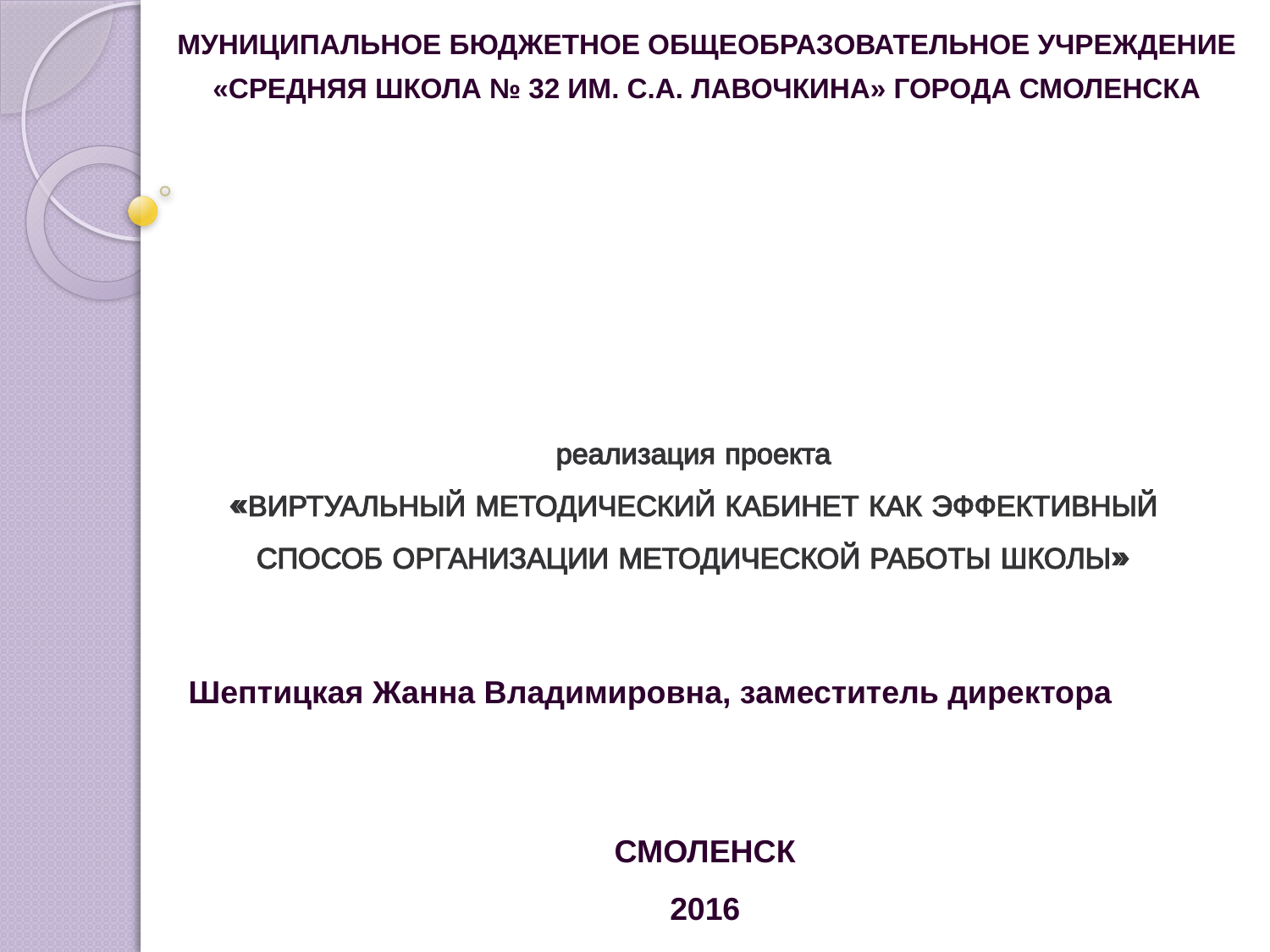

МУНИЦИПАЛЬНОЕ БЮДЖЕТНОЕ ОБЩЕОБРАЗОВАТЕЛЬНОЕ УЧРЕЖДЕНИЕ
«СРЕДНЯЯ ШКОЛА № 32 ИМ. С.А. ЛАВОЧКИНА» ГОРОДА СМОЛЕНСКА
# реализация проекта «ВИРТУАЛЬНЫЙ МЕТОДИЧЕСКИЙ КАБИНЕТ КАК ЭФФЕКТИВНЫЙ СПОСОБ ОРГАНИЗАЦИИ МЕТОДИЧЕСКОЙ РАБОТЫ ШКОЛЫ»
Шептицкая Жанна Владимировна, заместитель директора
СМОЛЕНСК
2016